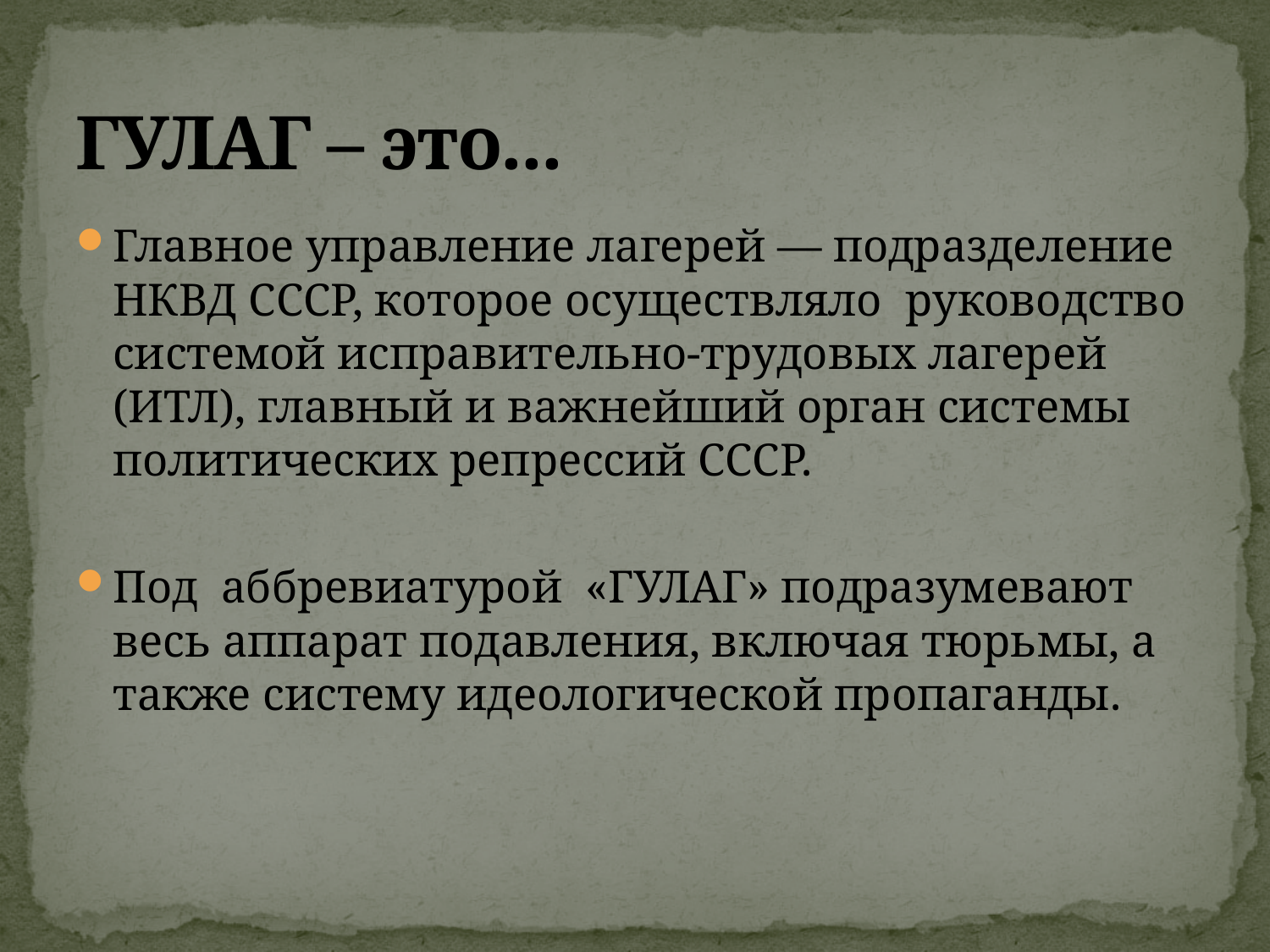

# ГУЛАГ – это...
Главное управление лагерей — подразделение НКВД СССР, которое осуществляло  руководство системой исправительно-трудовых лагерей (ИТЛ), главный и важнейший орган системы политических репрессий СССР.

Под  аббревиатурой  «ГУЛАГ» подразумевают весь аппарат подавления, включая тюрьмы, а также систему идеологической пропаганды.